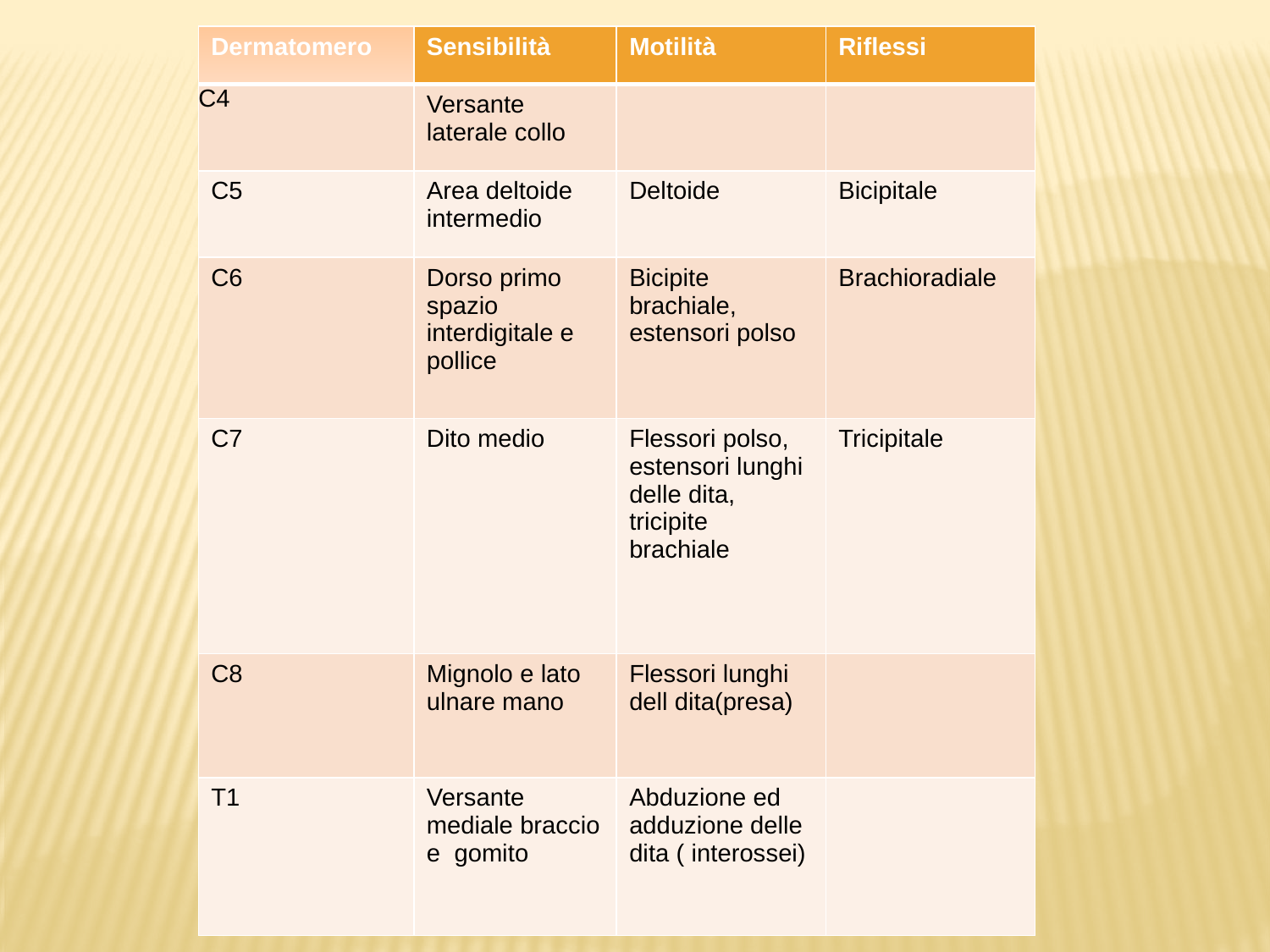

| Dermatomero | Sensibilità | Motilità | Riflessi |
| --- | --- | --- | --- |
| C4 | Versante laterale collo |  |  |
| C5 | Area deltoide intermedio | Deltoide | Bicipitale |
| C6 | Dorso primo spazio interdigitale e pollice | Bicipite brachiale, estensori polso | Brachioradiale |
| C7 | Dito medio | Flessori polso, estensori lunghi delle dita, tricipite brachiale | Tricipitale |
| C8 | Mignolo e lato ulnare mano | Flessori lunghi dell dita(presa) |  |
| T1 | Versante mediale braccio e gomito | Abduzione ed adduzione delle dita ( interossei) |  |